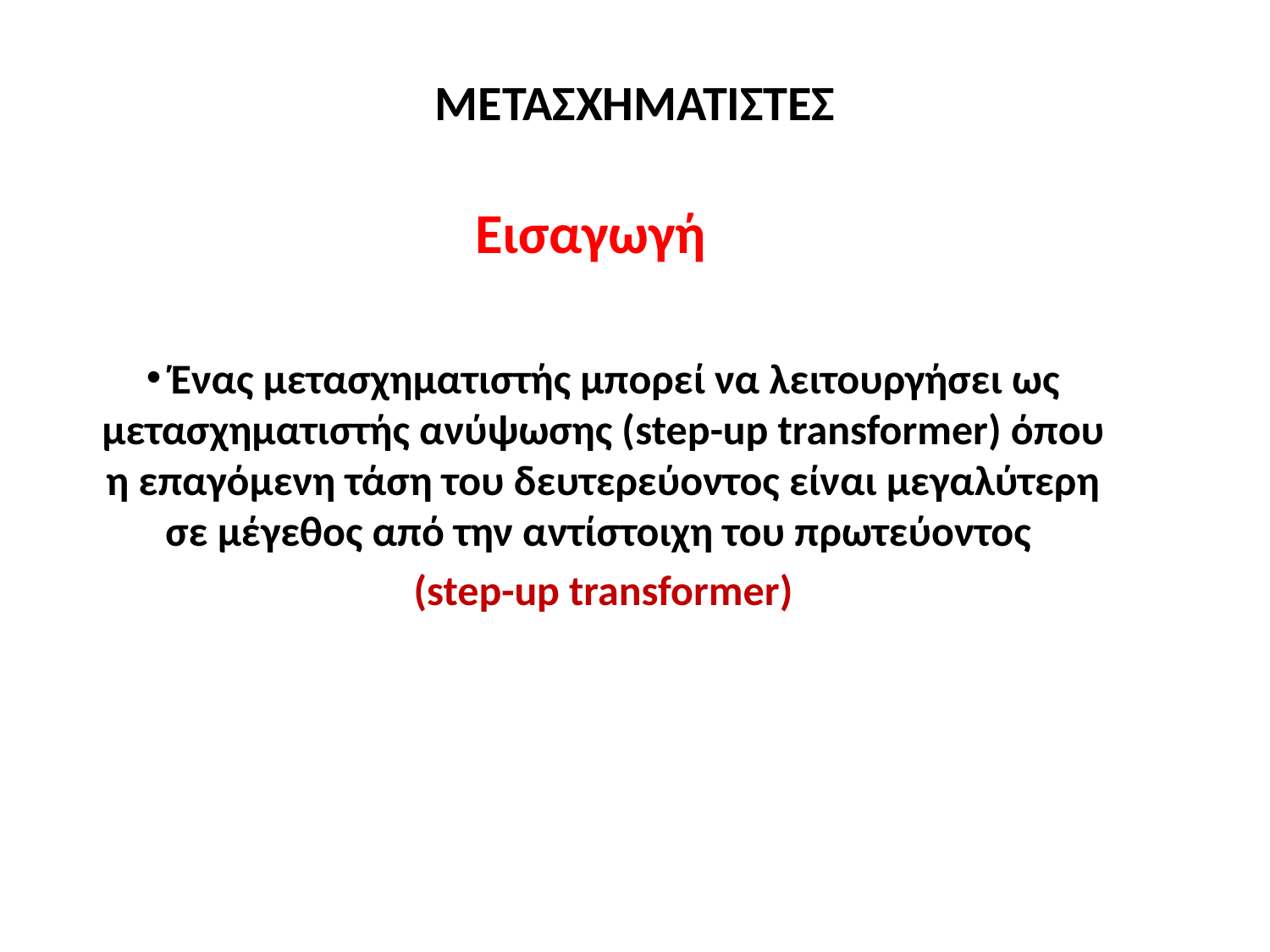

# ΜΕΤΑΣΧΗΜΑΤΙΣΤΕΣ
Εισαγωγή

 Ένας μετασχηματιστής μπορεί να λειτουργήσει ως μετασχηματιστής ανύψωσης (step-up transformer) όπου η επαγόμενη τάση του δευτερεύοντος είναι μεγαλύτερη σε μέγεθος από την αντίστοιχη του πρωτεύοντος
(step-up transformer)